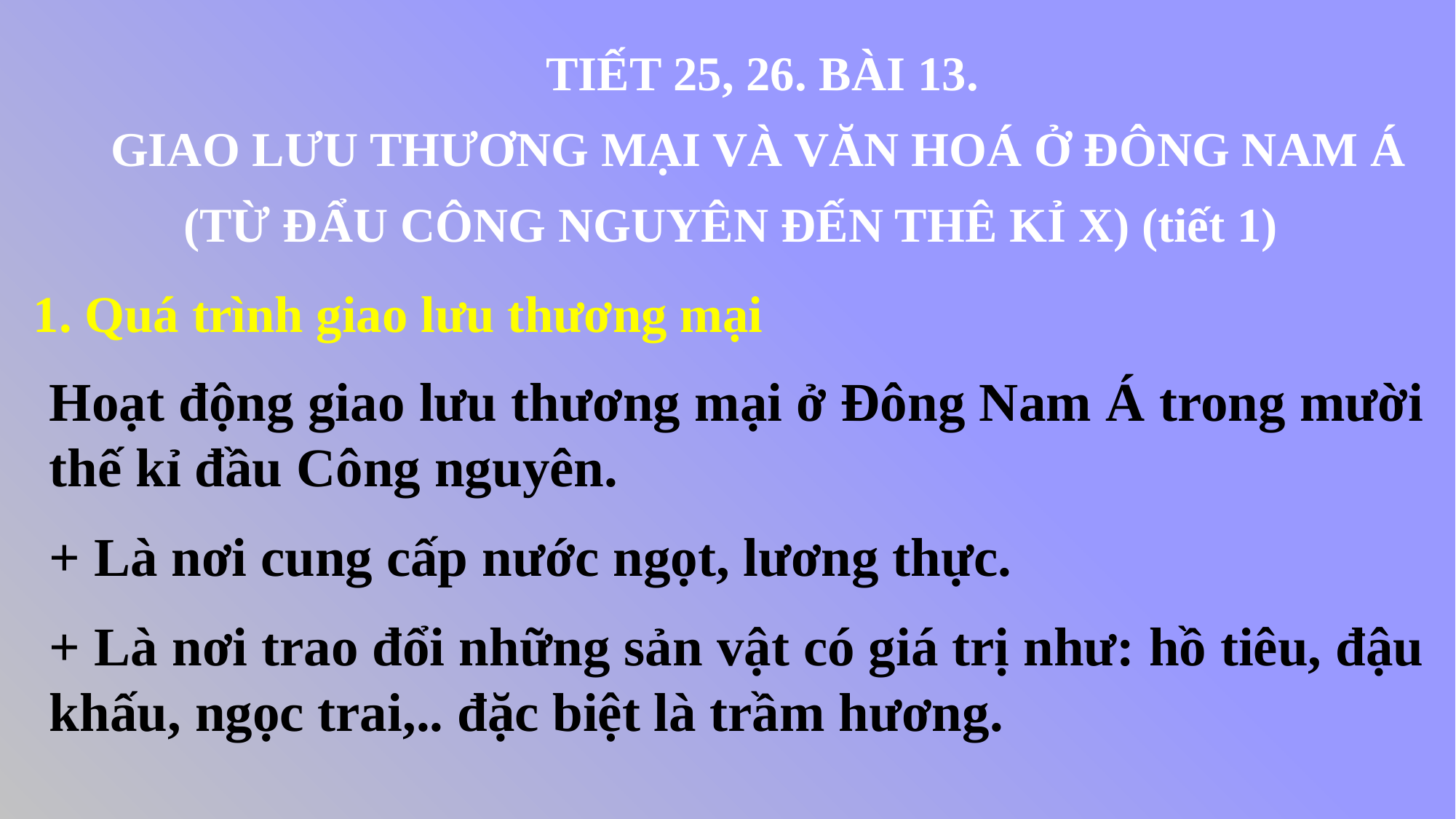

TIẾT 25, 26. BÀI 13.
GIAO LƯU THƯƠNG MẠI VÀ VĂN HOÁ Ở ĐÔNG NAM Á
(TỪ ĐẨU CÔNG NGUYÊN ĐẾN THÊ KỈ X) (tiết 1)
1. Quá trình giao lưu thương mại
Hoạt động giao lưu thương mại ở Đông Nam Á trong mười thế kỉ đầu Công nguyên.
+ Là nơi cung cấp nước ngọt, lương thực.
+ Là nơi trao đổi những sản vật có giá trị như: hồ tiêu, đậu khấu, ngọc trai,.. đặc biệt là trầm hương.